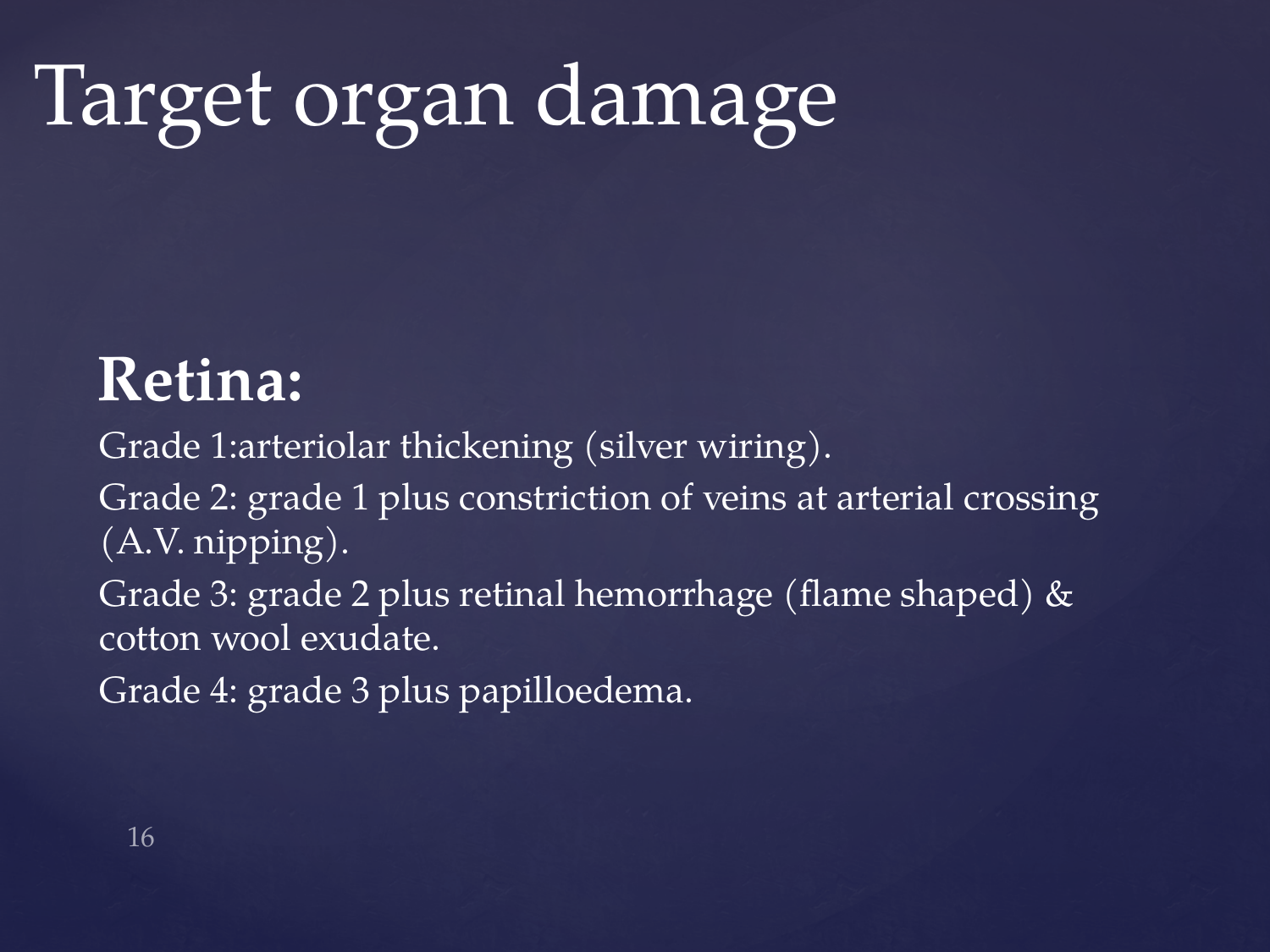

# Target organ damage
Retina:
Grade 1:arteriolar thickening (silver wiring).
Grade 2: grade 1 plus constriction of veins at arterial crossing (A.V. nipping).
Grade 3: grade 2 plus retinal hemorrhage (flame shaped) & cotton wool exudate.
Grade 4: grade 3 plus papilloedema.
16